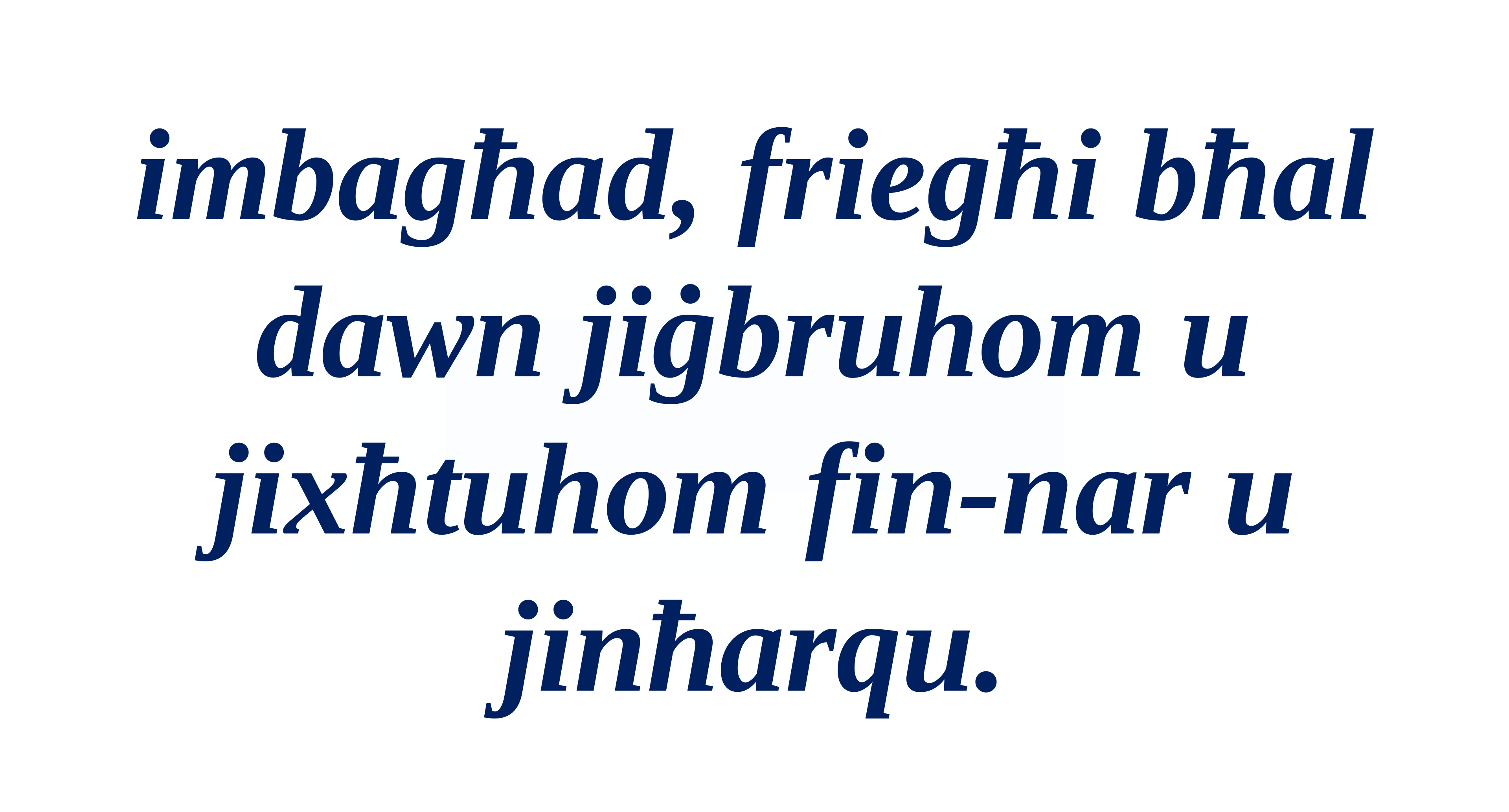

imbagħad, friegħi bħal dawn jiġbruhom u jixħtuhom fin-nar u jinħarqu.